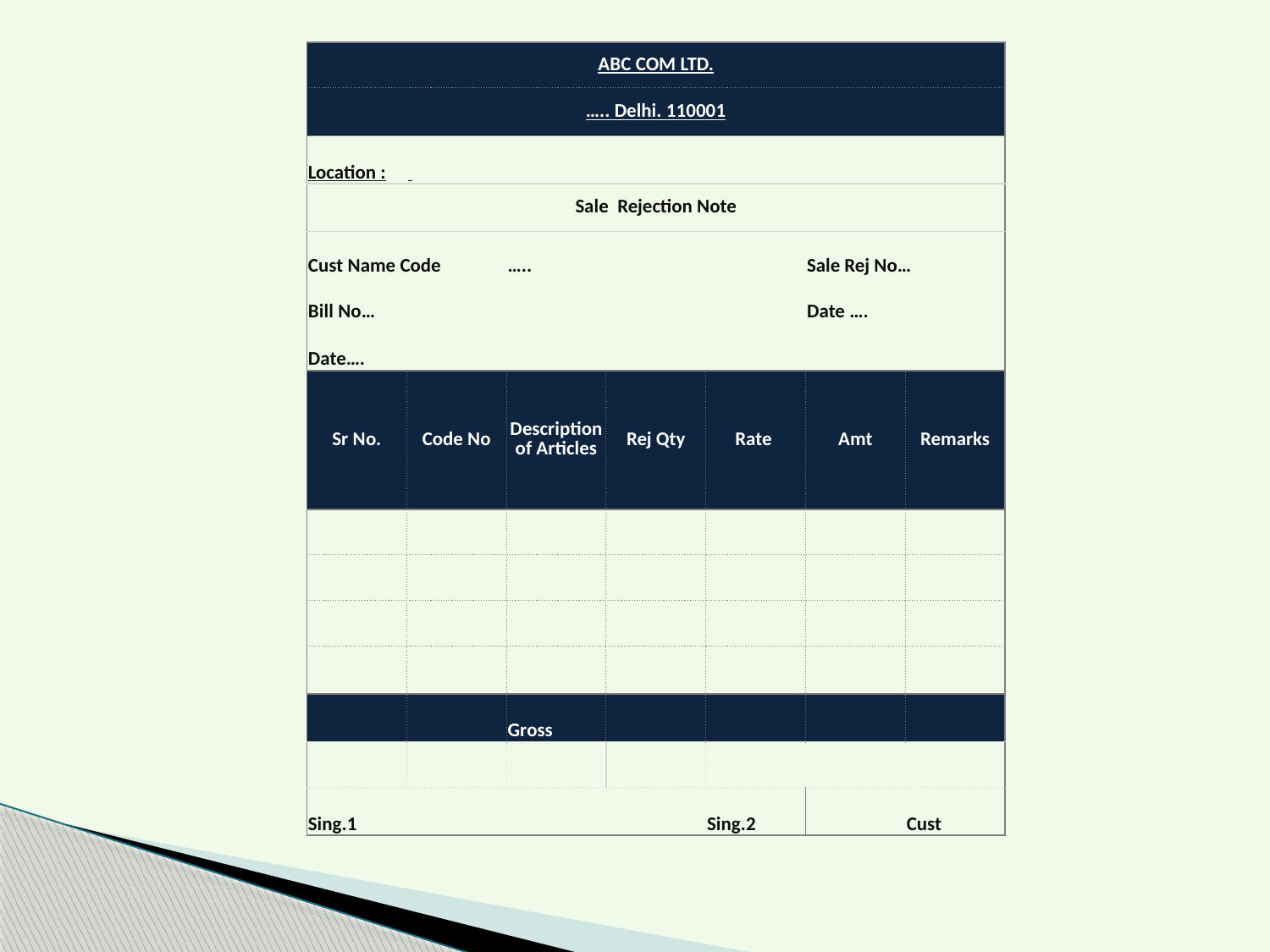

| ABC COM LTD. |  |  |  |  |  |  |
| --- | --- | --- | --- | --- | --- | --- |
| ….. Delhi. 110001 |  |  |  |  |  |  |
| Location : |  |  |  |  |  |  |
| Sale Rejection Note |  |  |  |  |  |  |
| Cust Name Code |  | ….. |  |  | Sale Rej No… |  |
| Bill No… |  |  |  |  | Date …. |  |
| Date…. |  |  |  |  |  |  |
| Sr No. | Code No | Description of Articles | Rej Qty | Rate | Amt | Remarks |
|  |  |  |  |  |  |  |
|  |  |  |  |  |  |  |
|  |  |  |  |  |  |  |
|  |  |  |  |  |  |  |
|  |  | Gross |  |  |  |  |
|  |  |  |  |  |  |  |
| Sing.1 |  |  |  | Sing.2 |  | Cust |